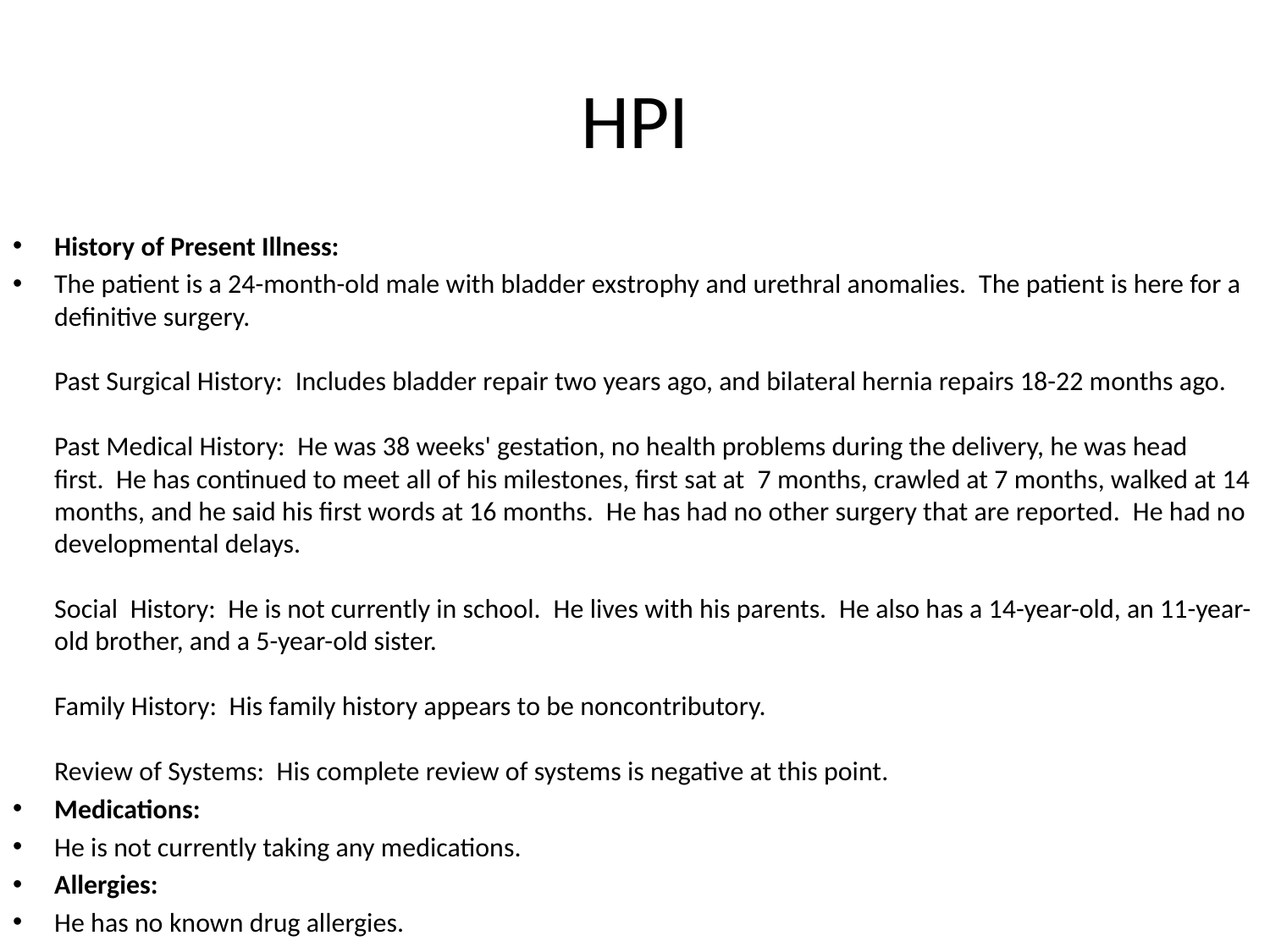

# HPI
History of Present Illness:
The patient is a 24-month-old male with bladder exstrophy and urethral anomalies.  The patient is here for a definitive surgery.
Past Surgical History:  Includes bladder repair two years ago, and bilateral hernia repairs 18-22 months ago.
Past Medical History:  He was 38 weeks' gestation, no health problems during the delivery, he was head first.  He has continued to meet all of his milestones, first sat at  7 months, crawled at 7 months, walked at 14 months, and he said his first words at 16 months.  He has had no other surgery that are reported.  He had no developmental delays.
Social  History:  He is not currently in school.  He lives with his parents.  He also has a 14-year-old, an 11-year-old brother, and a 5-year-old sister.
Family History:  His family history appears to be noncontributory.
Review of Systems:  His complete review of systems is negative at this point.
Medications:
He is not currently taking any medications.
Allergies:
He has no known drug allergies.